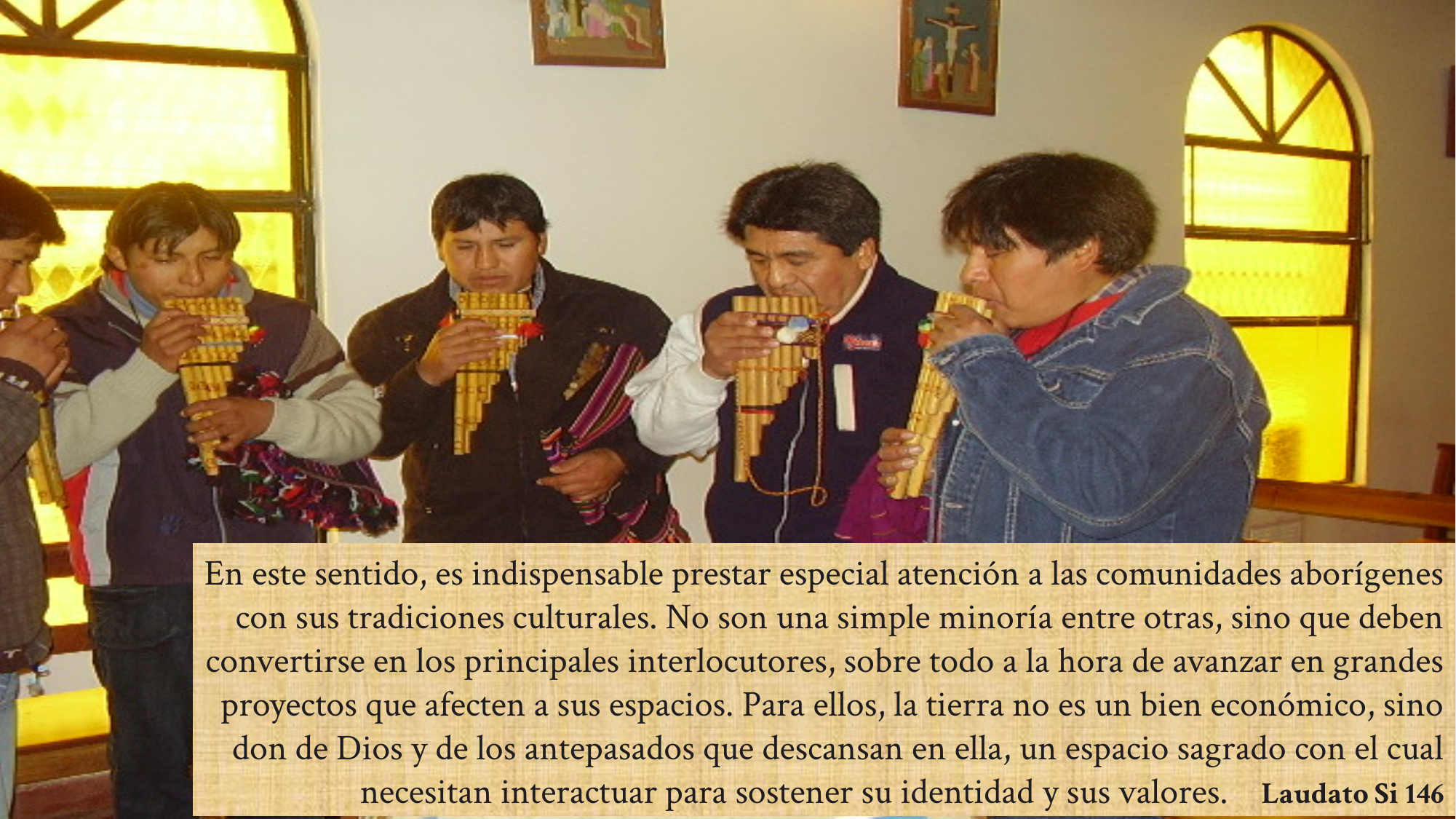

En este sentido, es indispensable prestar especial atención a las comunidades aborígenes con sus tradiciones culturales. No son una simple minoría entre otras, sino que deben convertirse en los principales interlocutores, sobre todo a la hora de avanzar en grandes proyectos que afecten a sus espacios. Para ellos, la tierra no es un bien económico, sino don de Dios y de los antepasados que descansan en ella, un espacio sagrado con el cual necesitan interactuar para sostener su identidad y sus valores.    Laudato Si 146